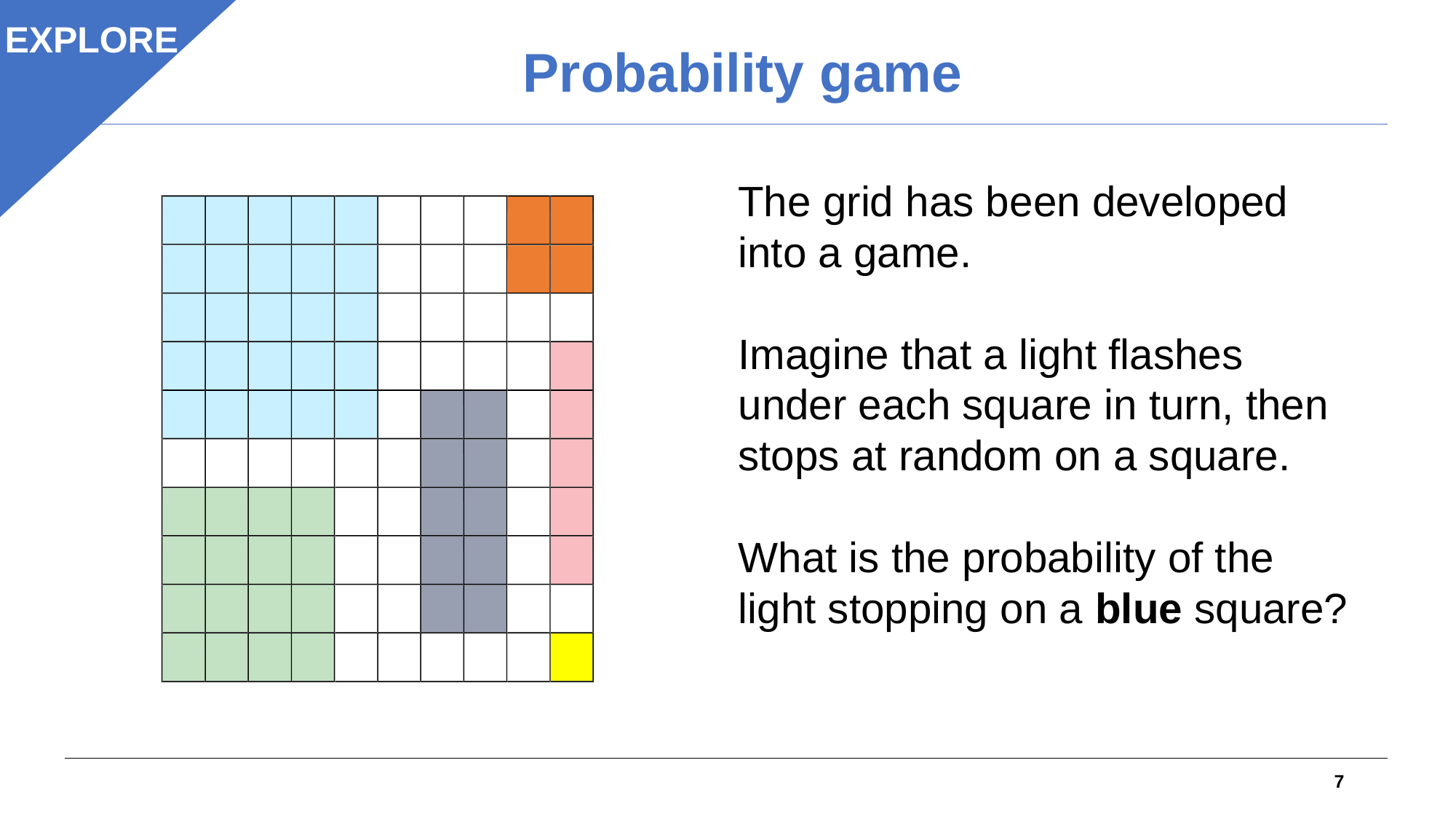

EXPLORE
Probability game
The grid has been developed into a game.

Imagine that a light flashes under each square in turn, then stops at random on a square.

What is the probability of the light stopping on a blue square?

7